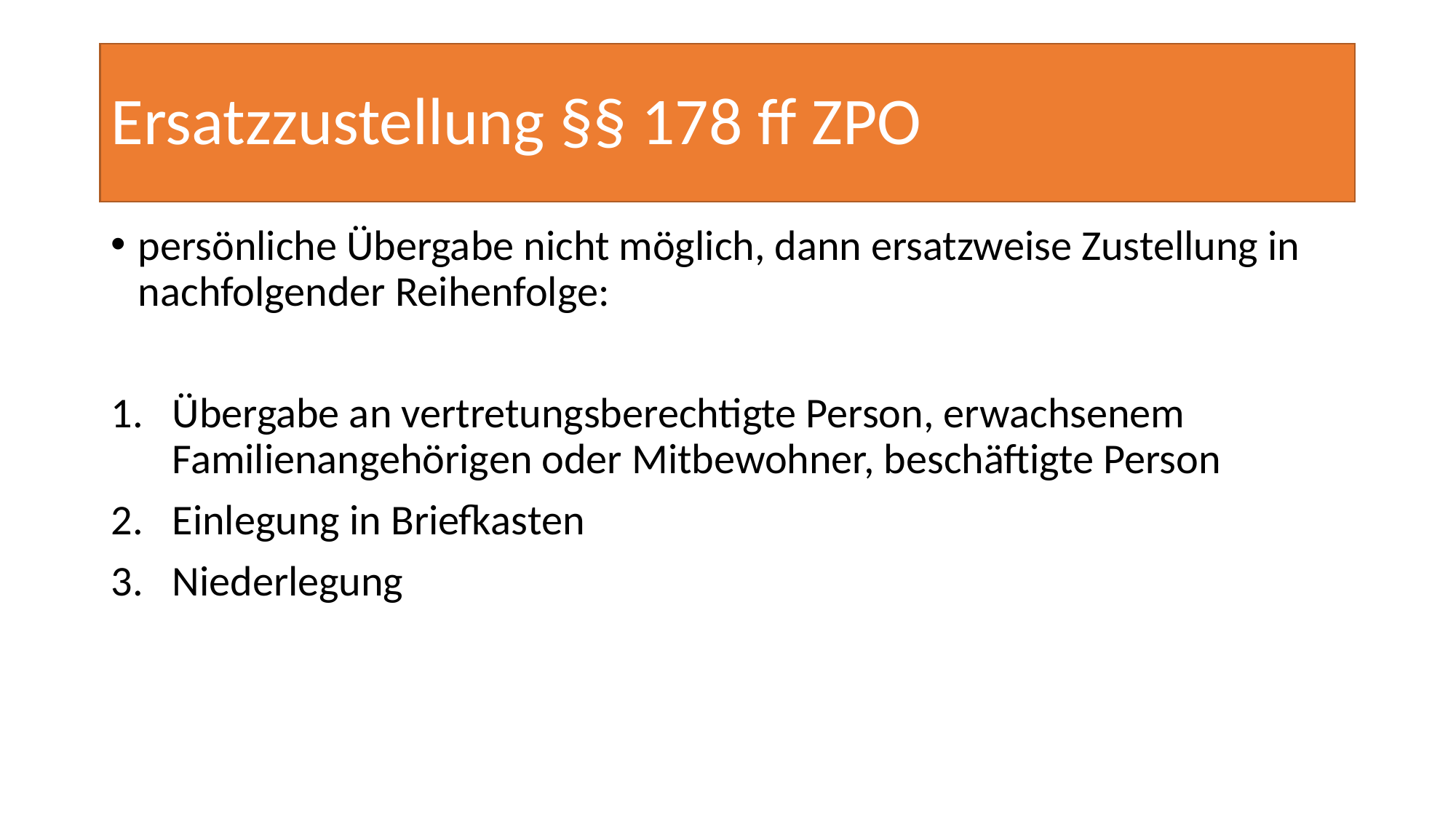

# Ersatzzustellung §§ 178 ff ZPO
persönliche Übergabe nicht möglich, dann ersatzweise Zustellung in nachfolgender Reihenfolge:

Übergabe an vertretungsberechtigte Person, erwachsenem Familienangehörigen oder Mitbewohner, beschäftigte Person
Einlegung in Briefkasten
Niederlegung